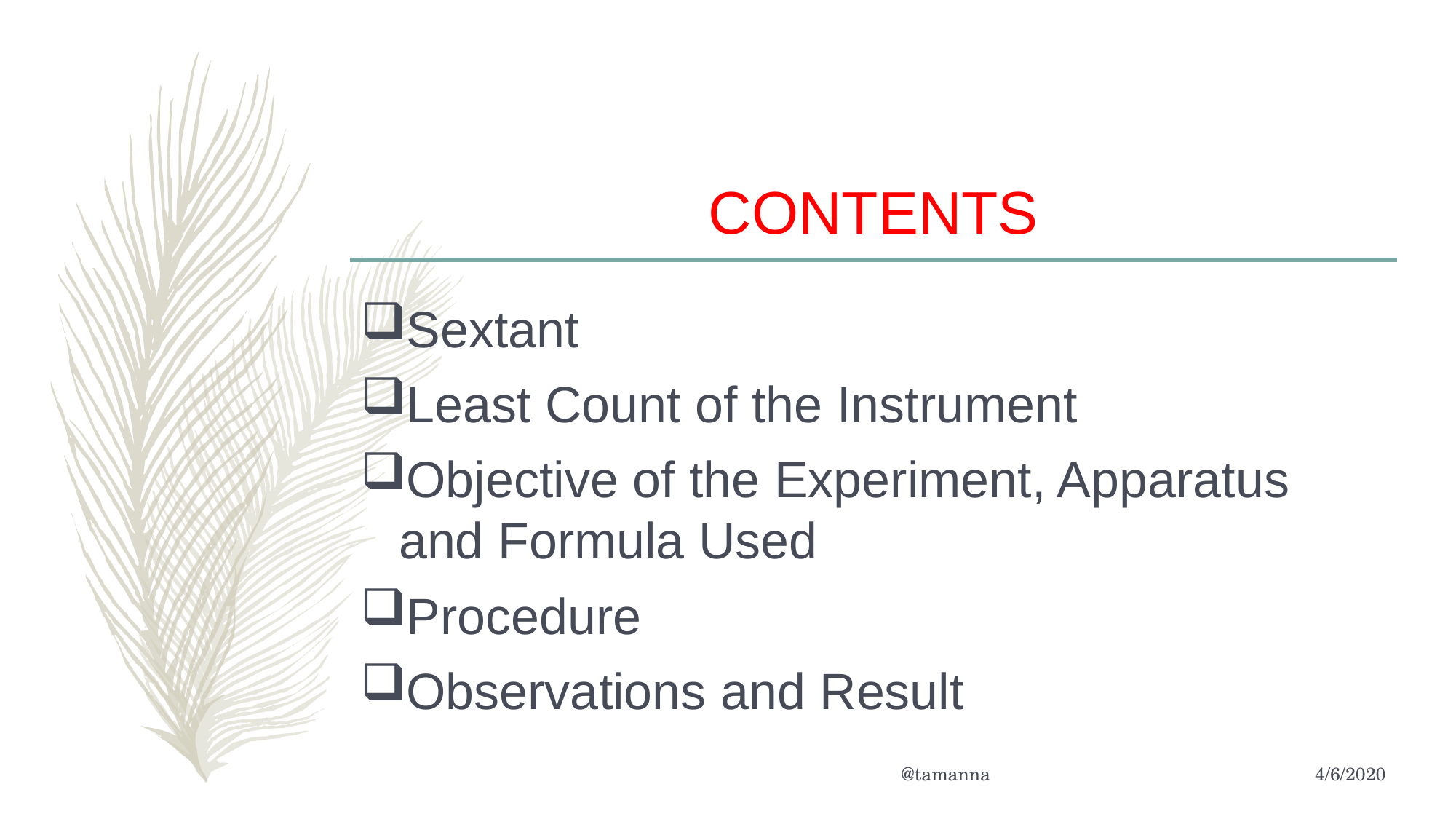

# CONTENTS
Sextant
Least Count of the Instrument
Objective of the Experiment, Apparatus and Formula Used
Procedure
Observations and Result
                                                                                                          @tamanna
4/6/2020